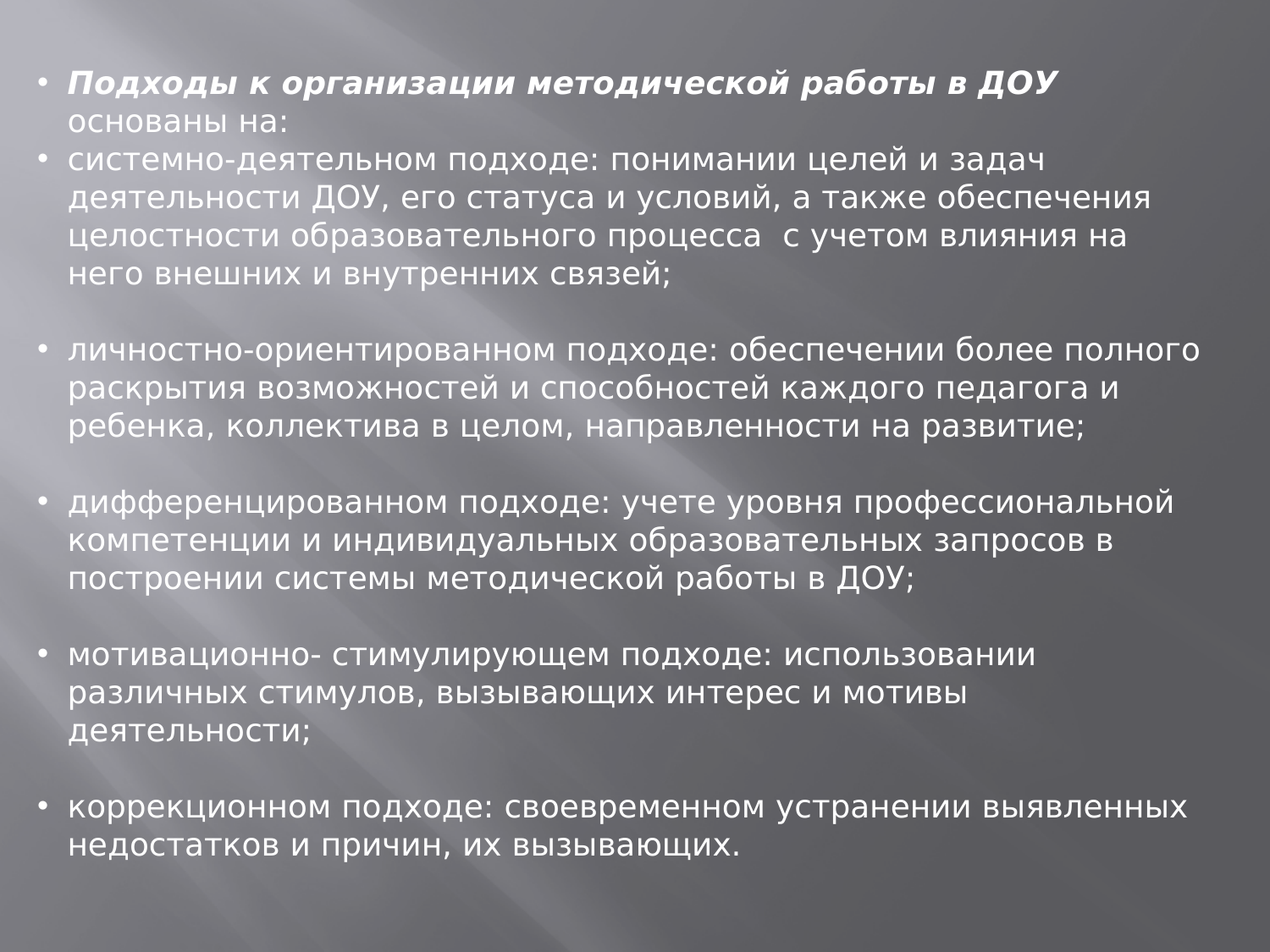

Подходы к организации методической работы в ДОУ основаны на:
системно-деятельном подходе: понимании целей и задач деятельности ДОУ, его статуса и условий, а также обеспечения целостности образовательного процесса  с учетом влияния на него внешних и внутренних связей;

личностно-ориентированном подходе: обеспечении более полного раскрытия возможностей и способностей каждого педагога и ребенка, коллектива в целом, направленности на развитие;

дифференцированном подходе: учете уровня профессиональной компетенции и индивидуальных образовательных запросов в построении системы методической работы в ДОУ;

мотивационно- стимулирующем подходе: использовании различных стимулов, вызывающих интерес и мотивы деятельности;

коррекционном подходе: своевременном устранении выявленных  недостатков и причин, их вызывающих.